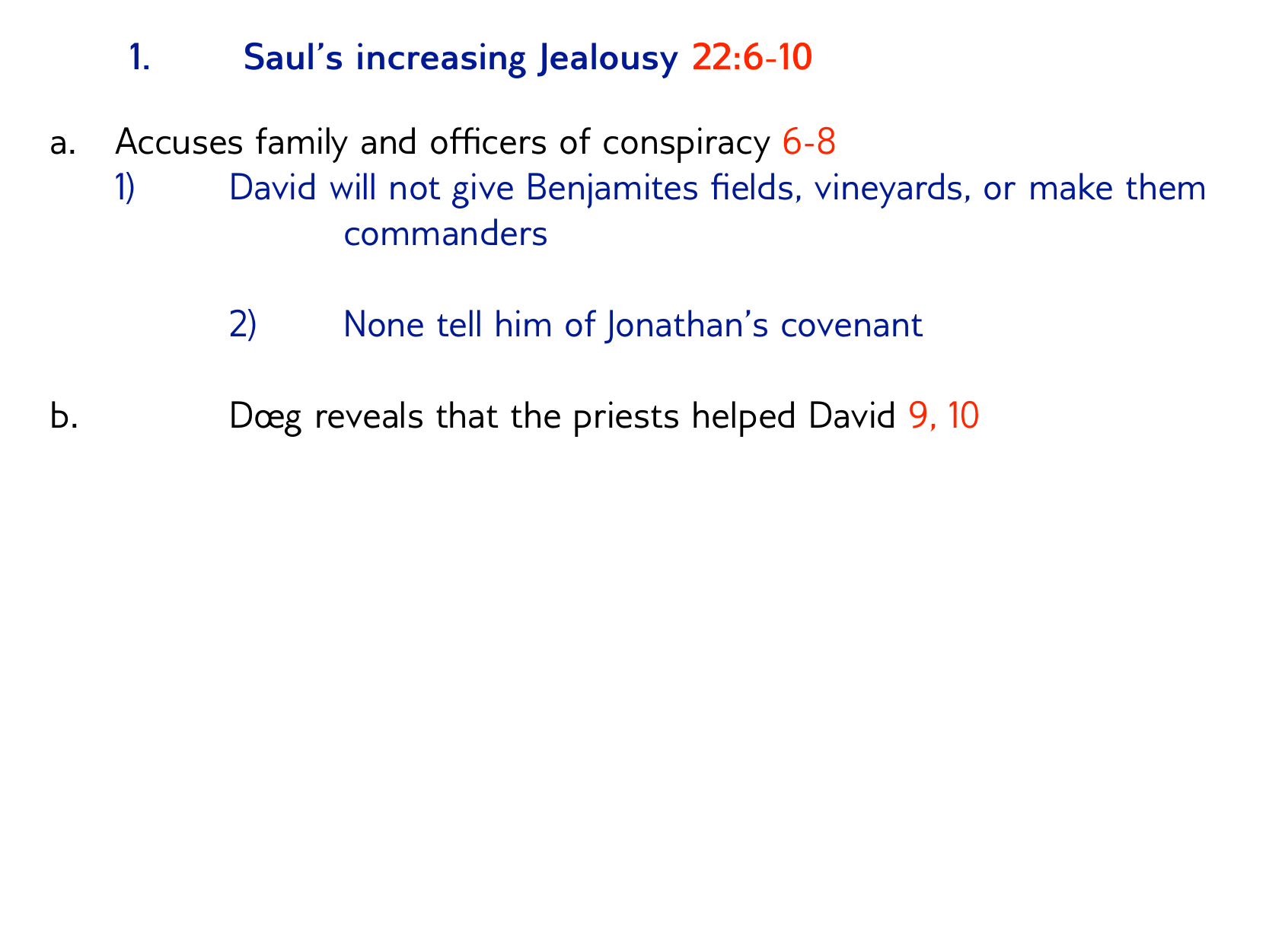

# 1.	Saul’s increasing Jealousy 22:6-10
a.	Accuses family and officers of conspiracy 6-8
	1)	David will not give Benjamites fields, vineyards, or make them 		commanders

		2)	None tell him of Jonathan’s covenant

b.		Doeg reveals that the priests helped David 9, 10